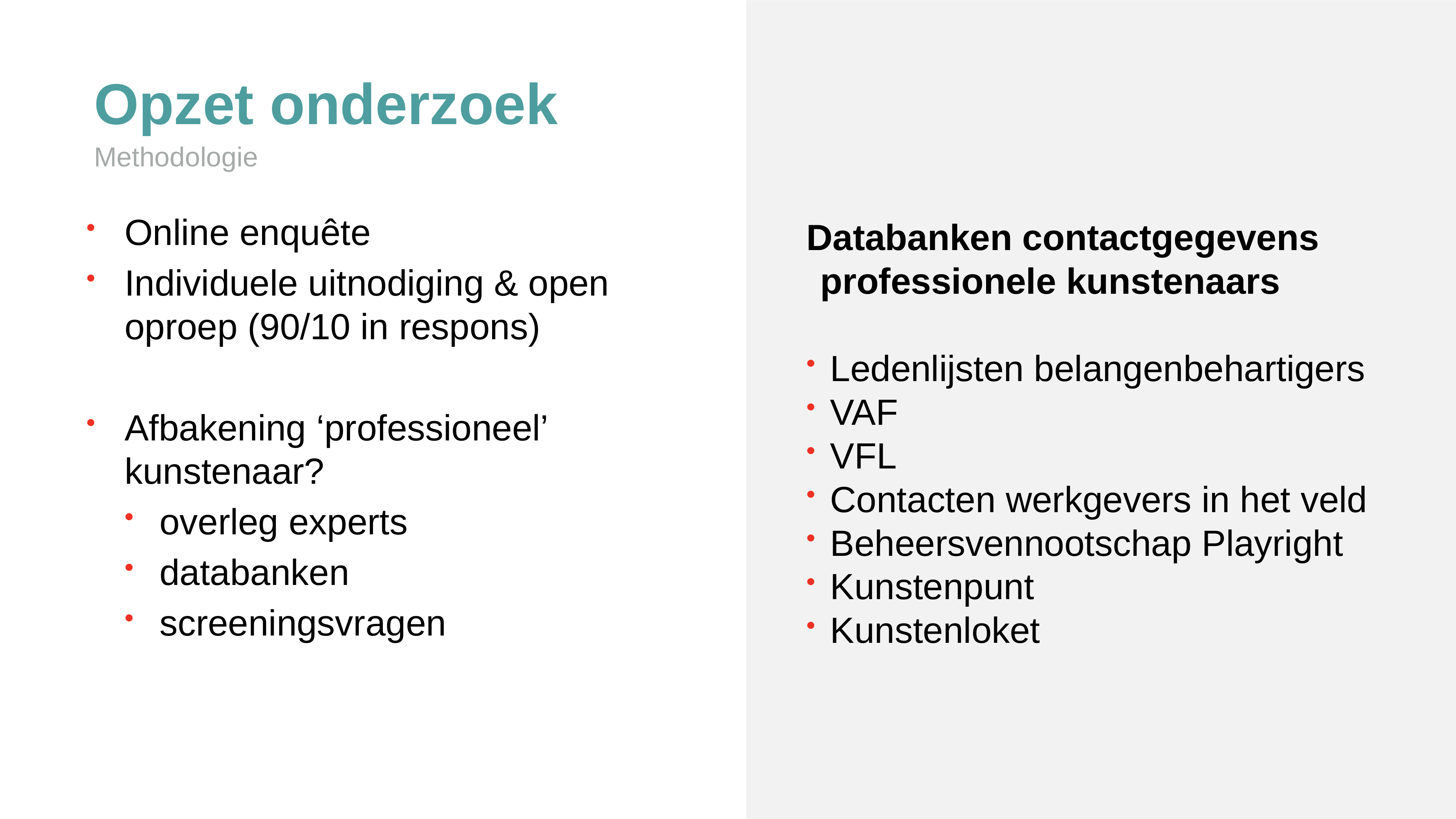

Opzet onderzoek
Methodologie
Online enquête
Individuele uitnodiging & open oproep (90/10 in respons)

Afbakening ‘professioneel’ kunstenaar?
overleg experts
databanken
screeningsvragen

Databanken contactgegevens professionele kunstenaars

Ledenlijsten belangenbehartigers
VAF
VFL
Contacten werkgevers in het veld
Beheersvennootschap Playright
Kunstenpunt
Kunstenloket